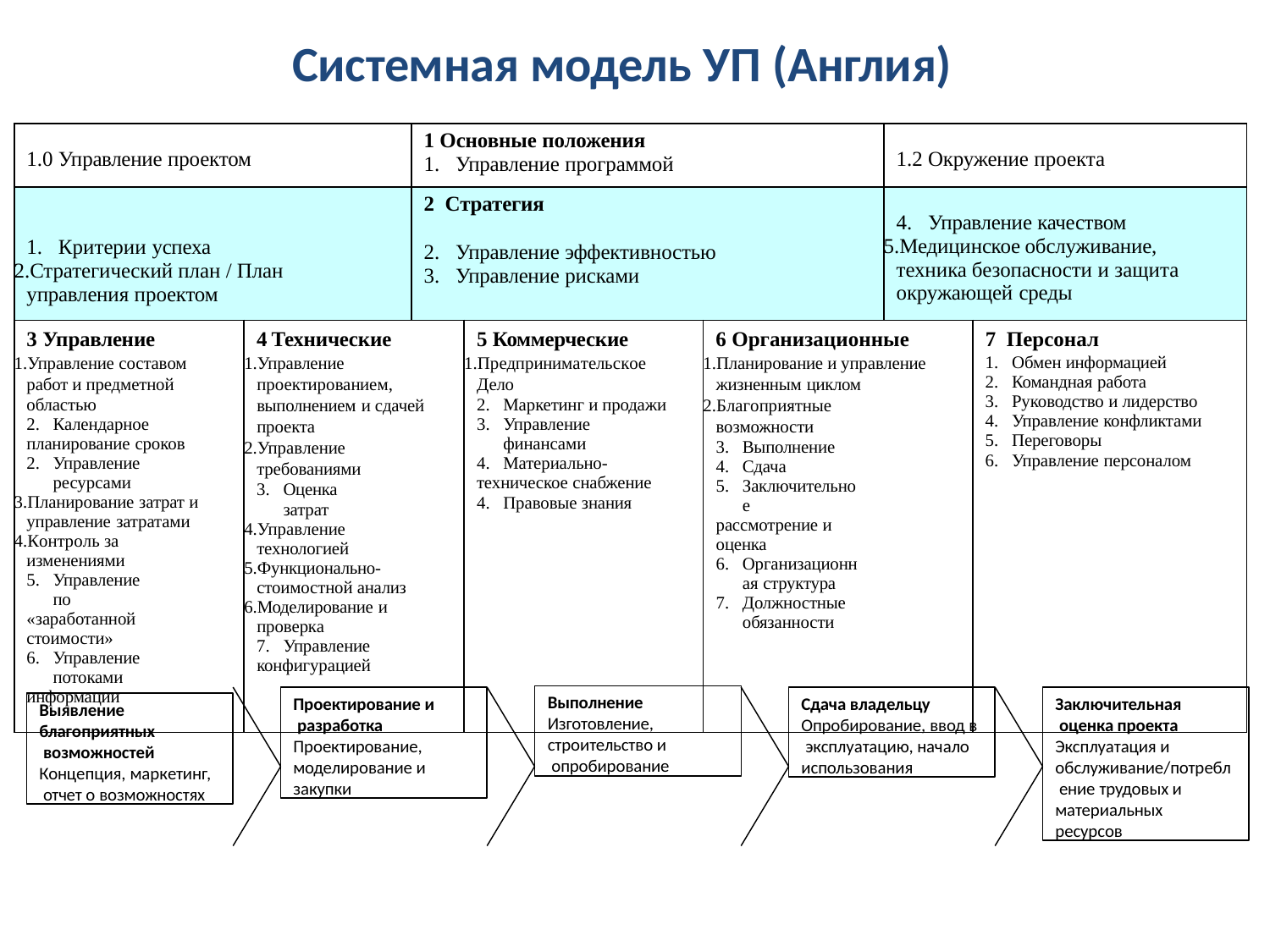

# Системная модель УП (Англия)
| 1.0 Управление проектом |  | Основные положения Управление программой |  |  | 1.2 Окружение проекта |  |
| --- | --- | --- | --- | --- | --- | --- |
| Критерии успеха Стратегический план / План управления проектом |  | Стратегия Управление эффективностью Управление рисками |  |  | Управление качеством Медицинское обслуживание, техника безопасности и защита окружающей среды |  |
| Управление Управление составом работ и предметной областью Календарное планирование сроков Управление ресурсами Планирование затрат и управление затратами Контроль за изменениями Управление по «заработанной стоимости» Управление потоками информации | Технические Управление проектированием, выполнением и сдачей проекта Управление требованиями Оценка затрат Управление технологией Функционально- стоимостной анализ Моделирование и проверка Управление конфигурацией |  | Коммерческие Предпринимательское Дело Маркетинг и продажи Управление финансами Материально- техническое снабжение Правовые знания | Организационные Планирование и управление жизненным циклом Благоприятные возможности Выполнение Сдача Заключительное рассмотрение и оценка Организационная структура Должностные обязанности |  | Персонал Обмен информацией Командная работа Руководство и лидерство Управление конфликтами Переговоры Управление персоналом |
Выполнение
Изготовление,
строительство и  опробирование

Проектирование и  разработка  Проектирование,  моделирование и  закупки

Сдача владельцу  Опробирование, ввод в  эксплуатацию, начало  использования

Заключительная  оценка проекта  Эксплуатация и
обслуживание/потребл  ение трудовых и  материальных
ресурсов
Выявление  благоприятных  возможностей
Концепция, маркетинг,  отчет о возможностях